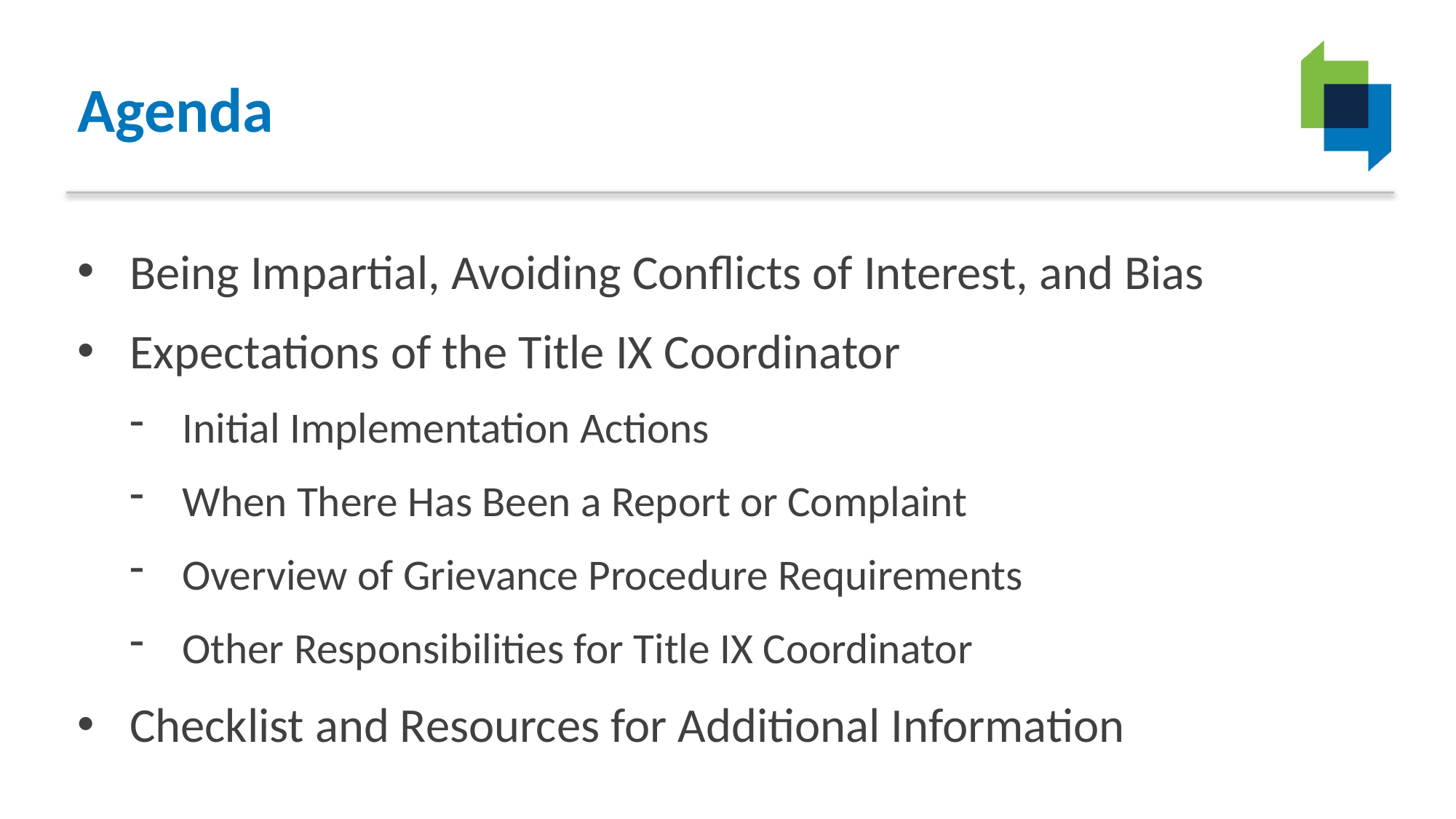

# Agenda
Being Impartial, Avoiding Conflicts of Interest, and Bias
Expectations of the Title IX Coordinator
Initial Implementation Actions
When There Has Been a Report or Complaint
Overview of Grievance Procedure Requirements
Other Responsibilities for Title IX Coordinator
Checklist and Resources for Additional Information